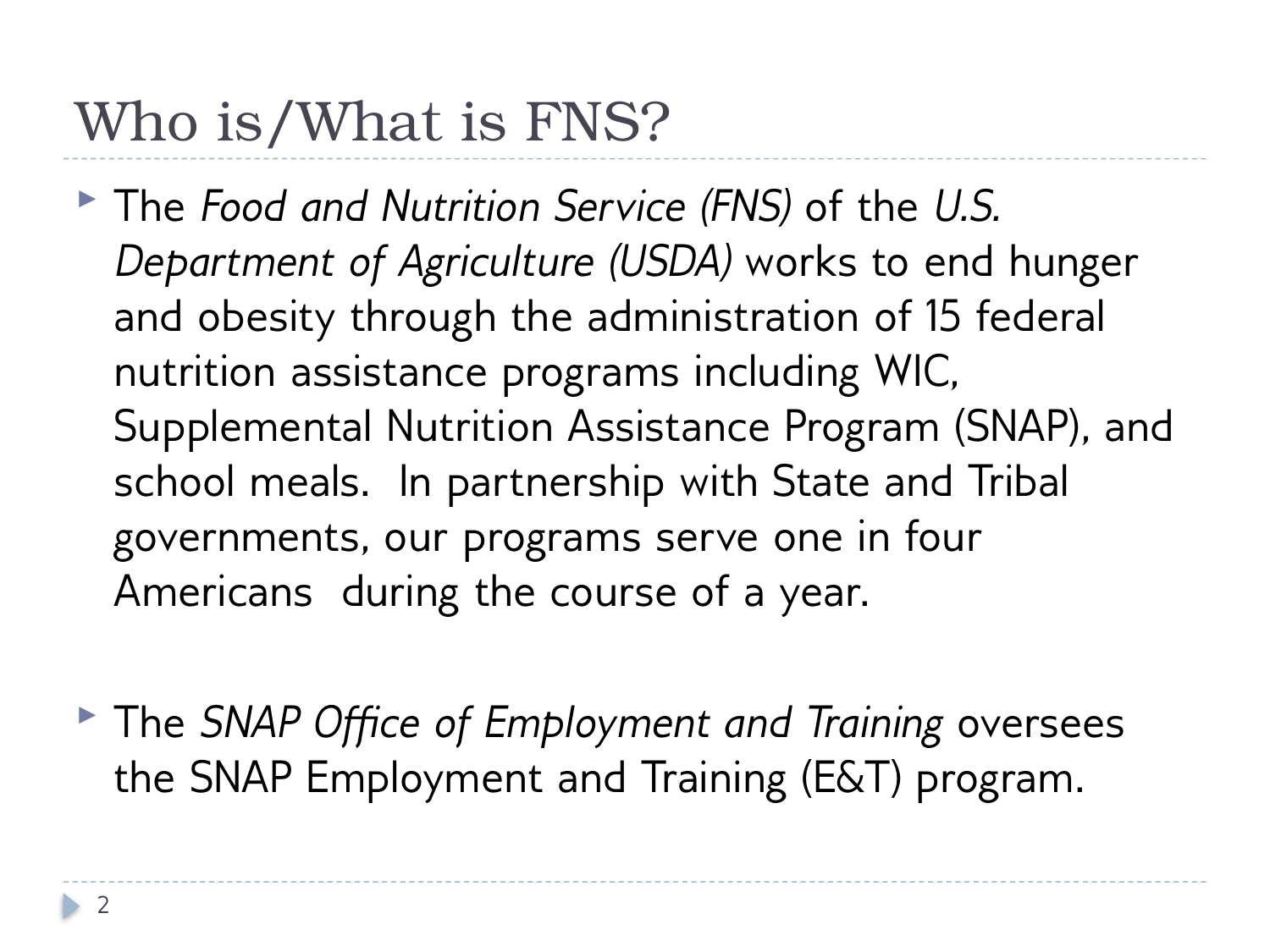

# Who is/What is FNS?
The Food and Nutrition Service (FNS) of the U.S. Department of Agriculture (USDA) works to end hunger and obesity through the administration of 15 federal nutrition assistance programs including WIC, Supplemental Nutrition Assistance Program (SNAP), and school meals.  In partnership with State and Tribal governments, our programs serve one in four Americans  during the course of a year.

The SNAP Office of Employment and Training oversees the SNAP Employment and Training (E&T) program.

2